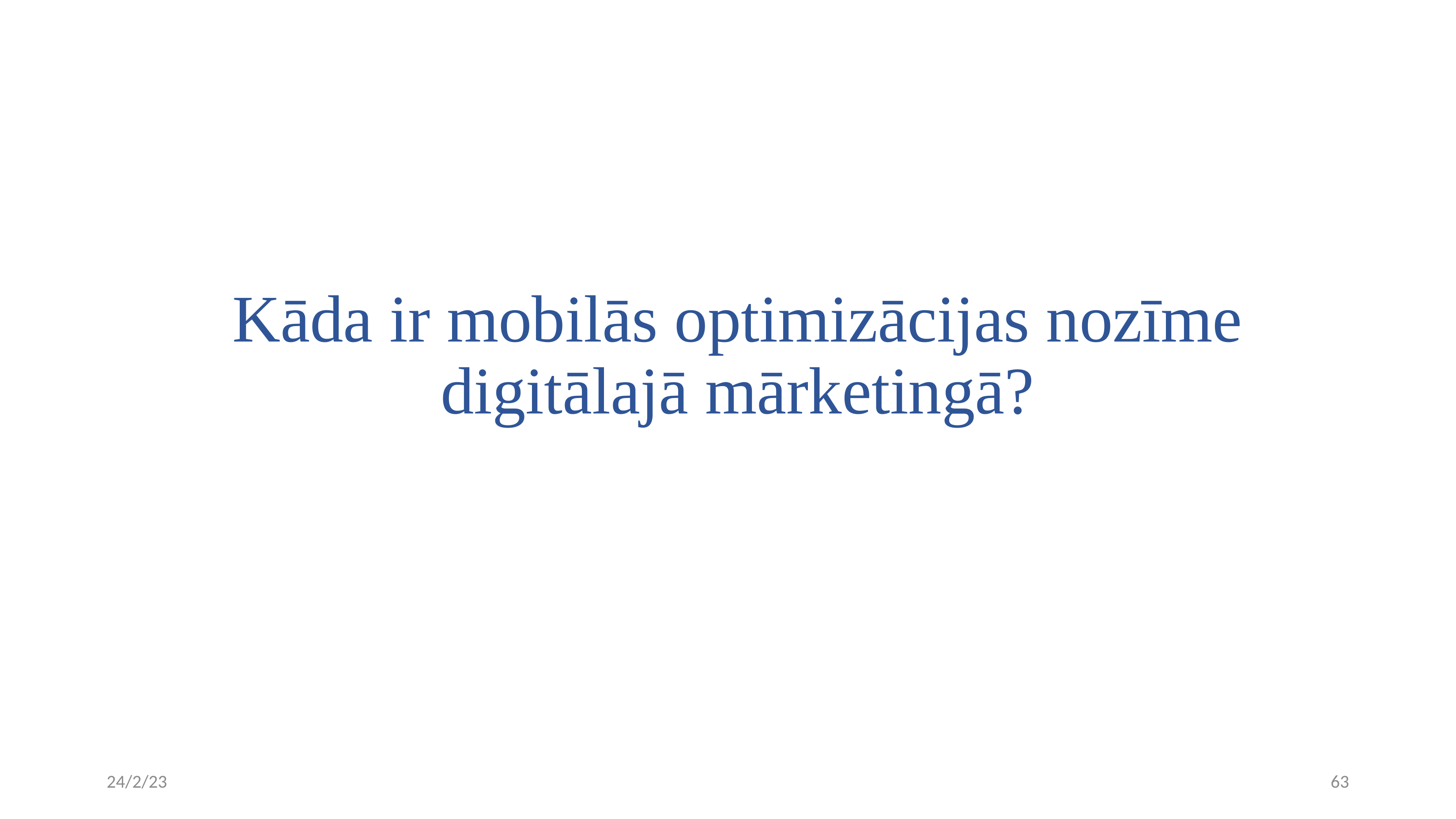

# Kāda ir mobilās optimizācijas nozīme digitālajā mārketingā?
24/2/23
63